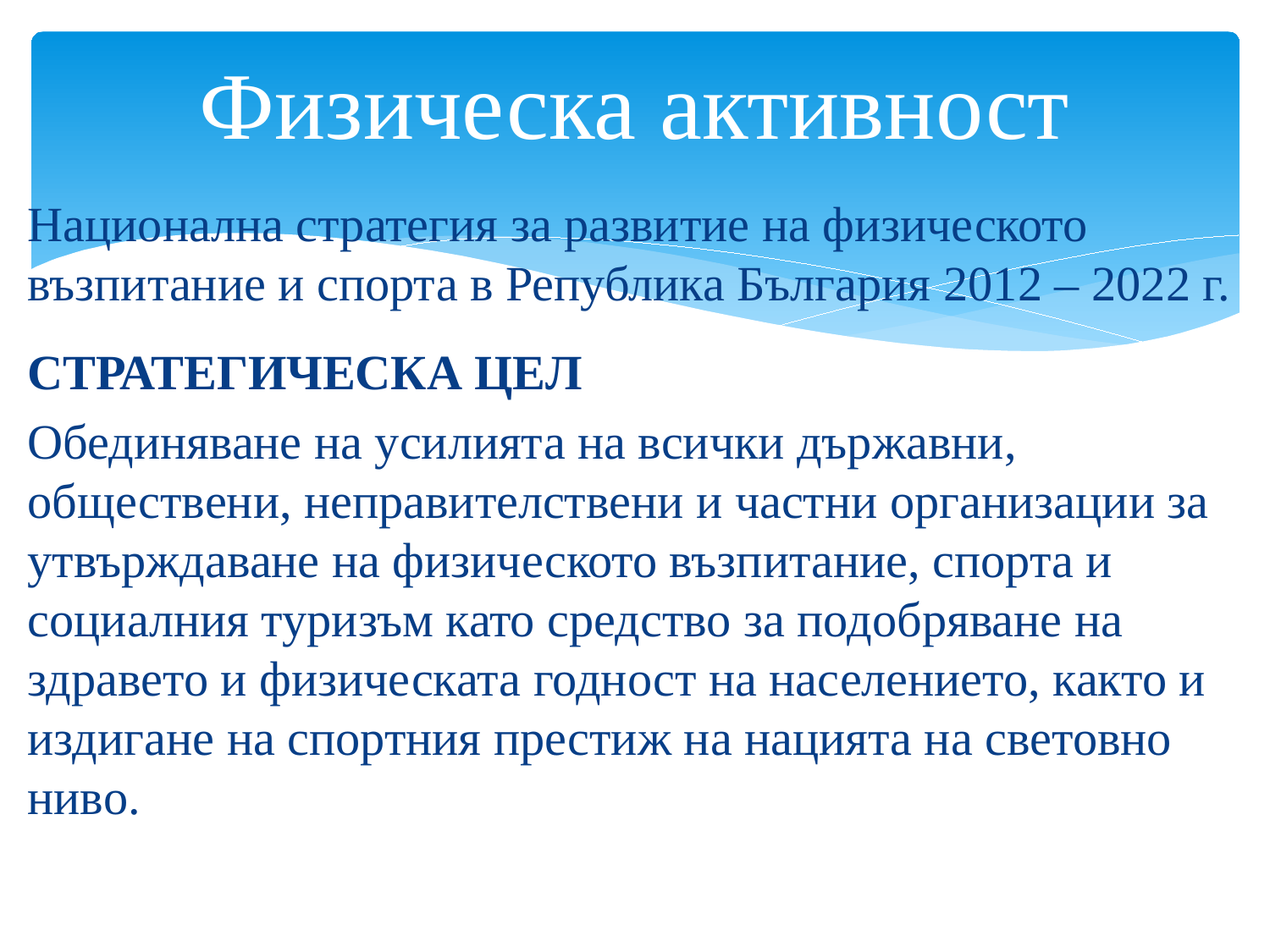

# Физическа активност
Национална стратегия за развитие на физическото възпитание и спорта в Република България 2012 – 2022 г.

СТРАТЕГИЧЕСКА ЦЕЛ
Обединяване на усилията на всички държавни, обществени, неправителствени и частни организации за утвърждаване на физическото възпитание, спорта и социалния туризъм като средство за подобряване на здравето и физическата годност на населението, както и издигане на спортния престиж на нацията на световно ниво.